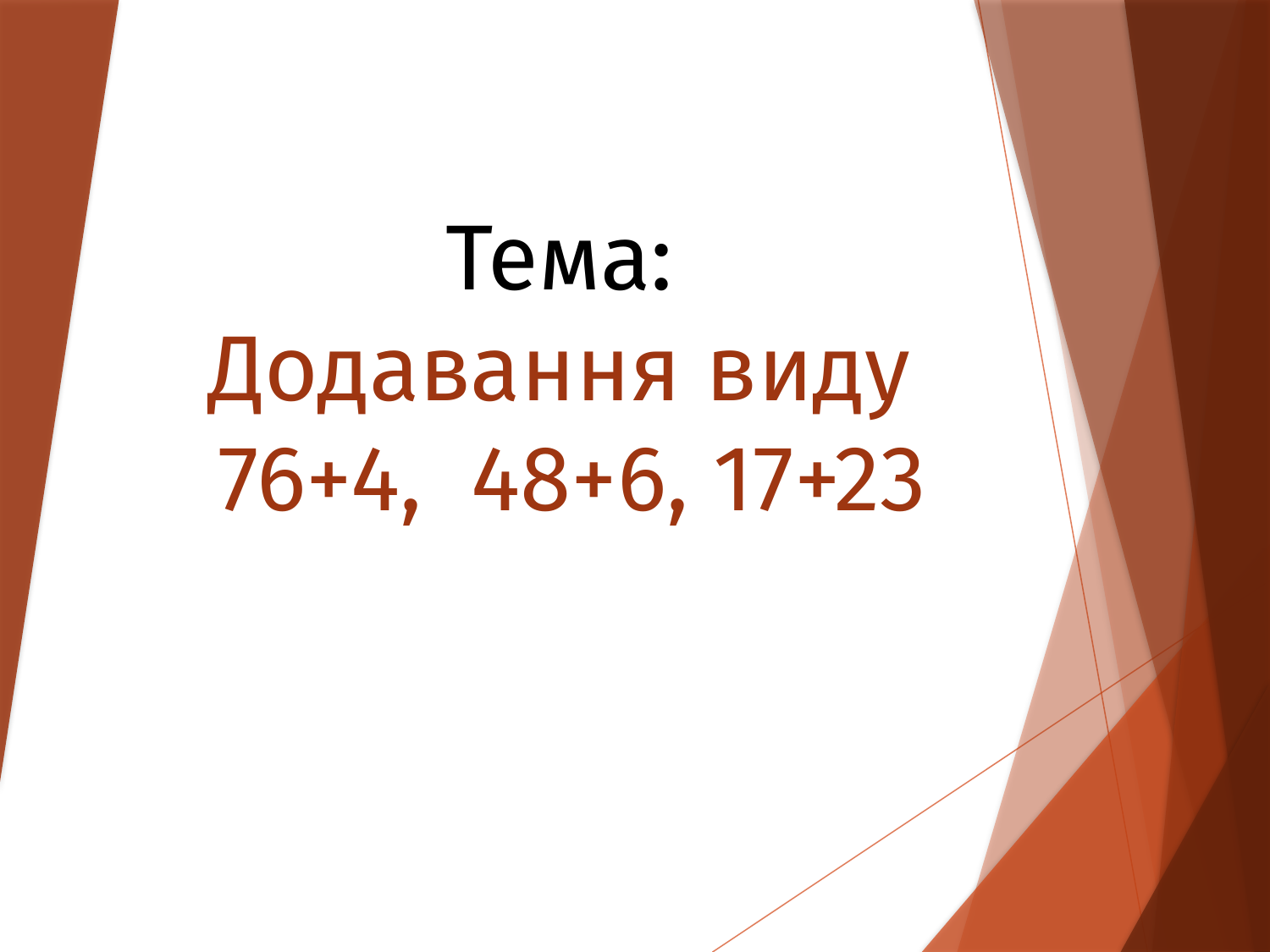

# Тема: Додавання виду 76+4,  48+6, 17+23